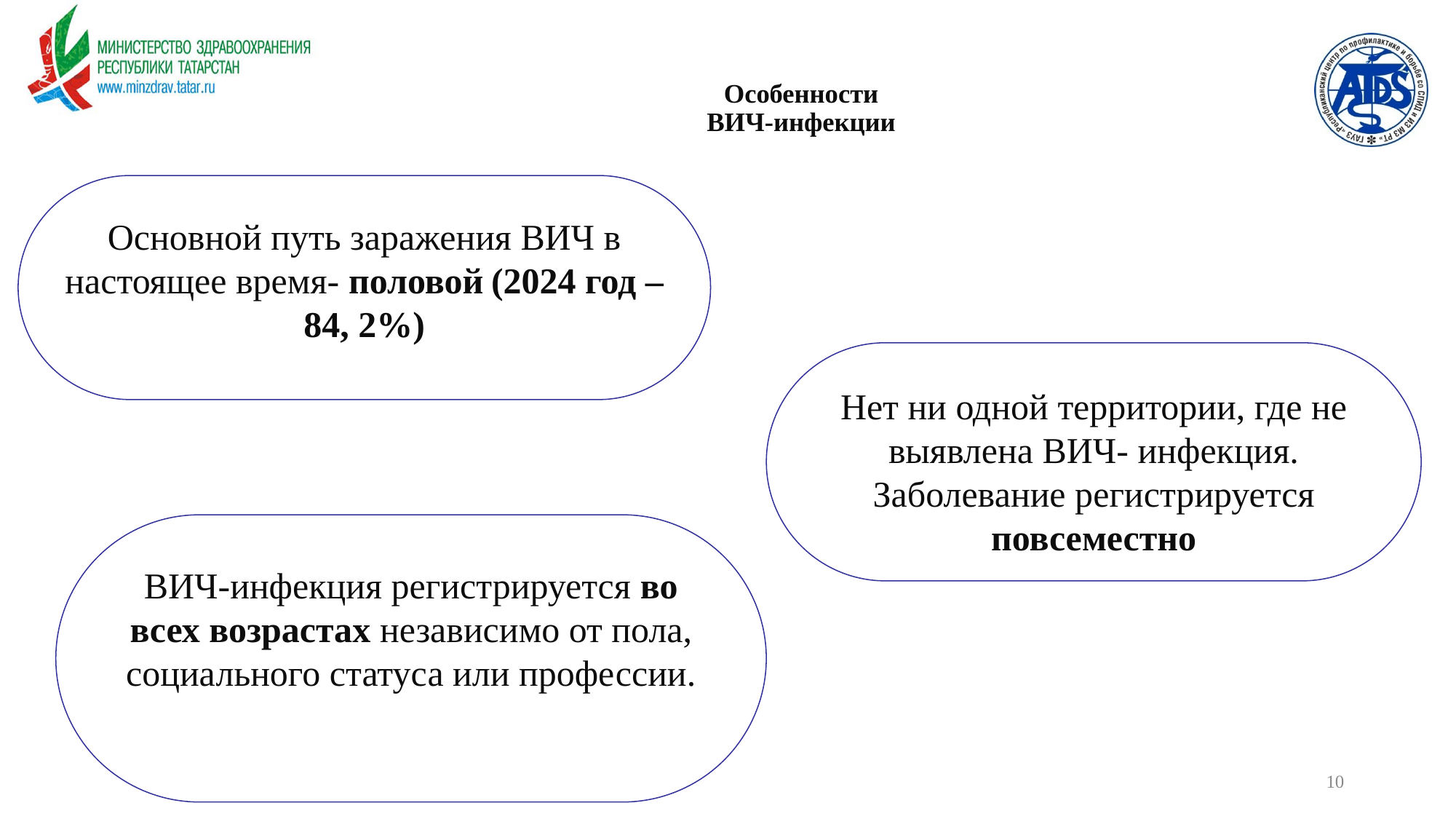

# Особенности ВИЧ-инфекции
Основной путь заражения ВИЧ в настоящее время- половой (2024 год – 84, 2%)
Нет ни одной территории, где не выявлена ВИЧ- инфекция. Заболевание регистрируется повсеместно
ВИЧ-инфекция регистрируется во всех возрастах независимо от пола, социального статуса или профессии.
10